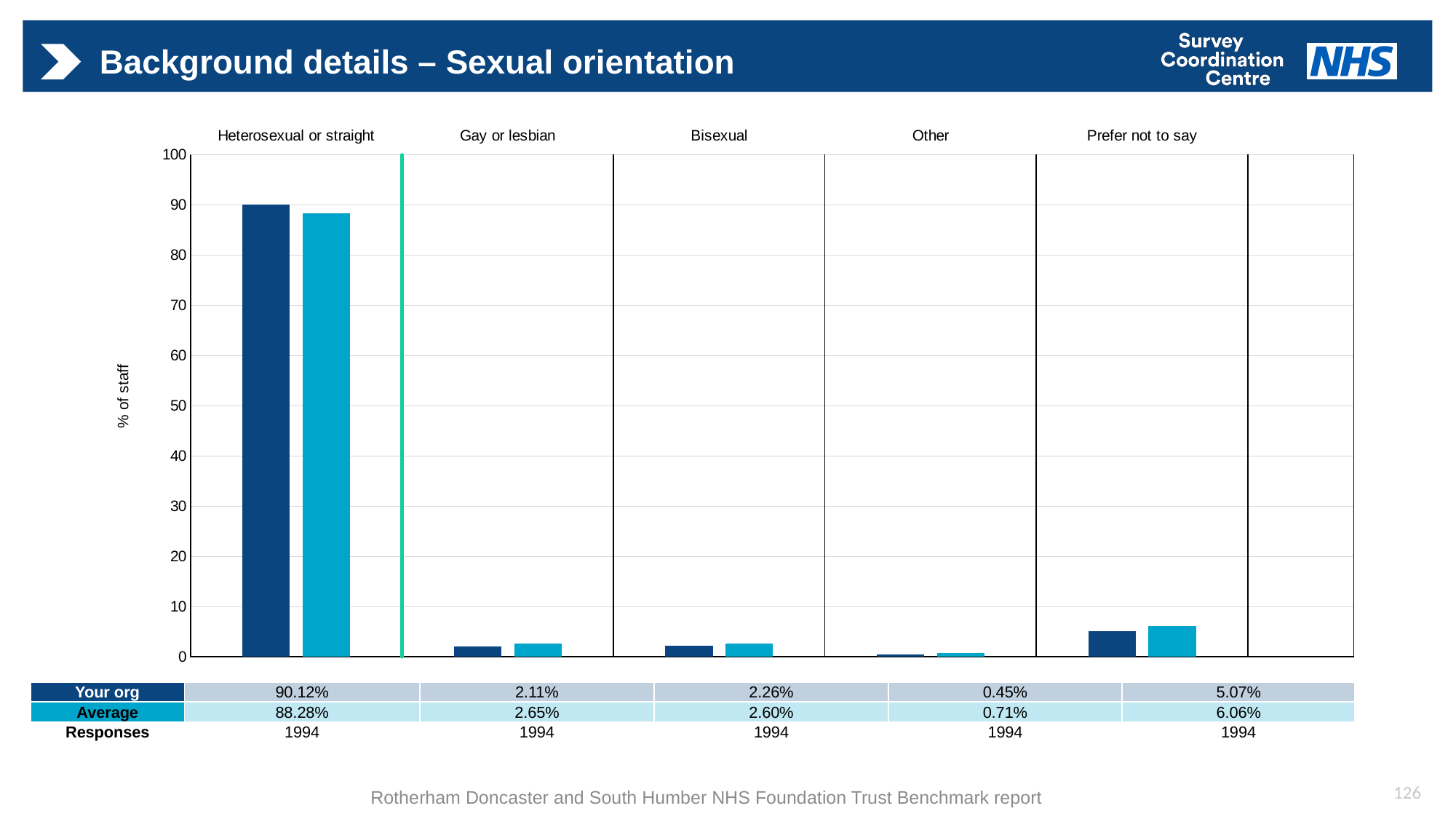

# Background details – Sexual orientation

[unsupported chart]

| Your org | 90.12% | 2.11% | 2.26% | 0.45% | 5.07% |
| --- | --- | --- | --- | --- | --- |
| Average | 88.28% | 2.65% | 2.60% | 0.71% | 6.06% |
| Responses | 1994 | 1994 | 1994 | 1994 | 1994 |
126
Rotherham Doncaster and South Humber NHS Foundation Trust Benchmark report